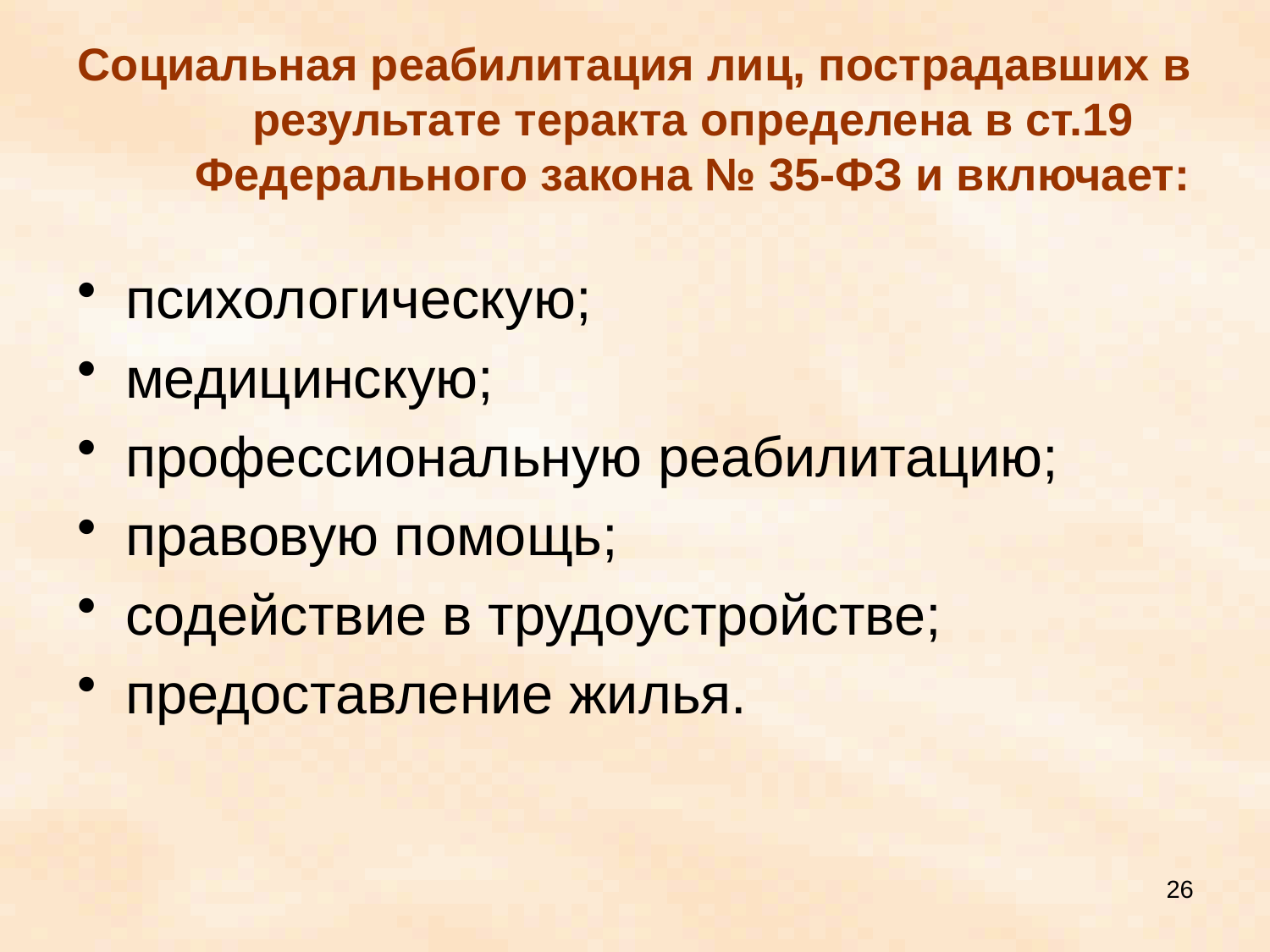

# Социальная реабилитация лиц, пострадавших в результате теракта определена в ст.19 Федерального закона № 35-ФЗ и включает:
психологическую;
медицинскую;
профессиональную реабилитацию;
правовую помощь;
содействие в трудоустройстве;
предоставление жилья.
26